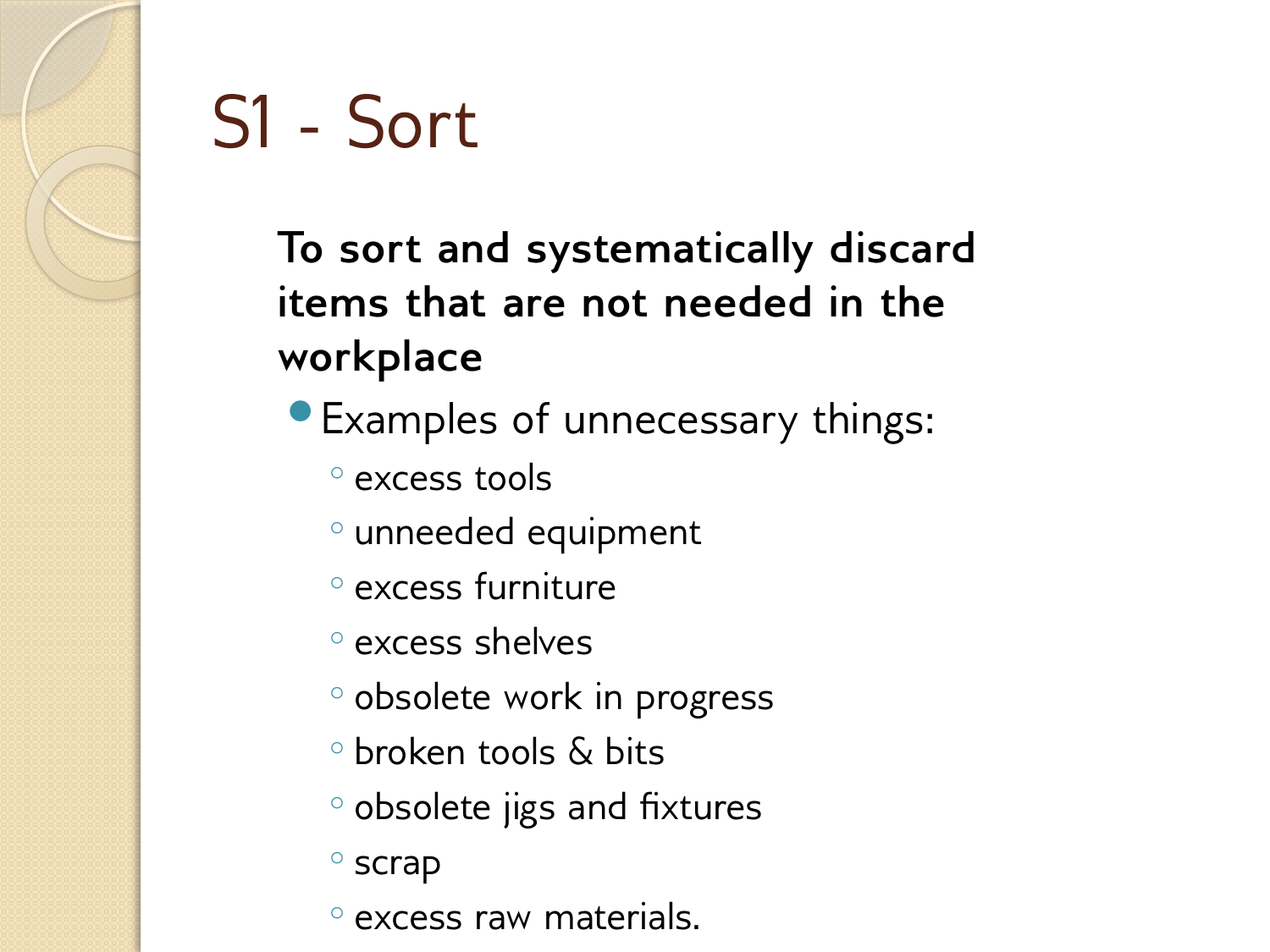

# S1 - Sort
To sort and systematically discard items that are not needed in the workplace
Examples of unnecessary things:
excess tools
unneeded equipment
excess furniture
excess shelves
obsolete work in progress
broken tools & bits
obsolete jigs and fixtures
scrap
excess raw materials.